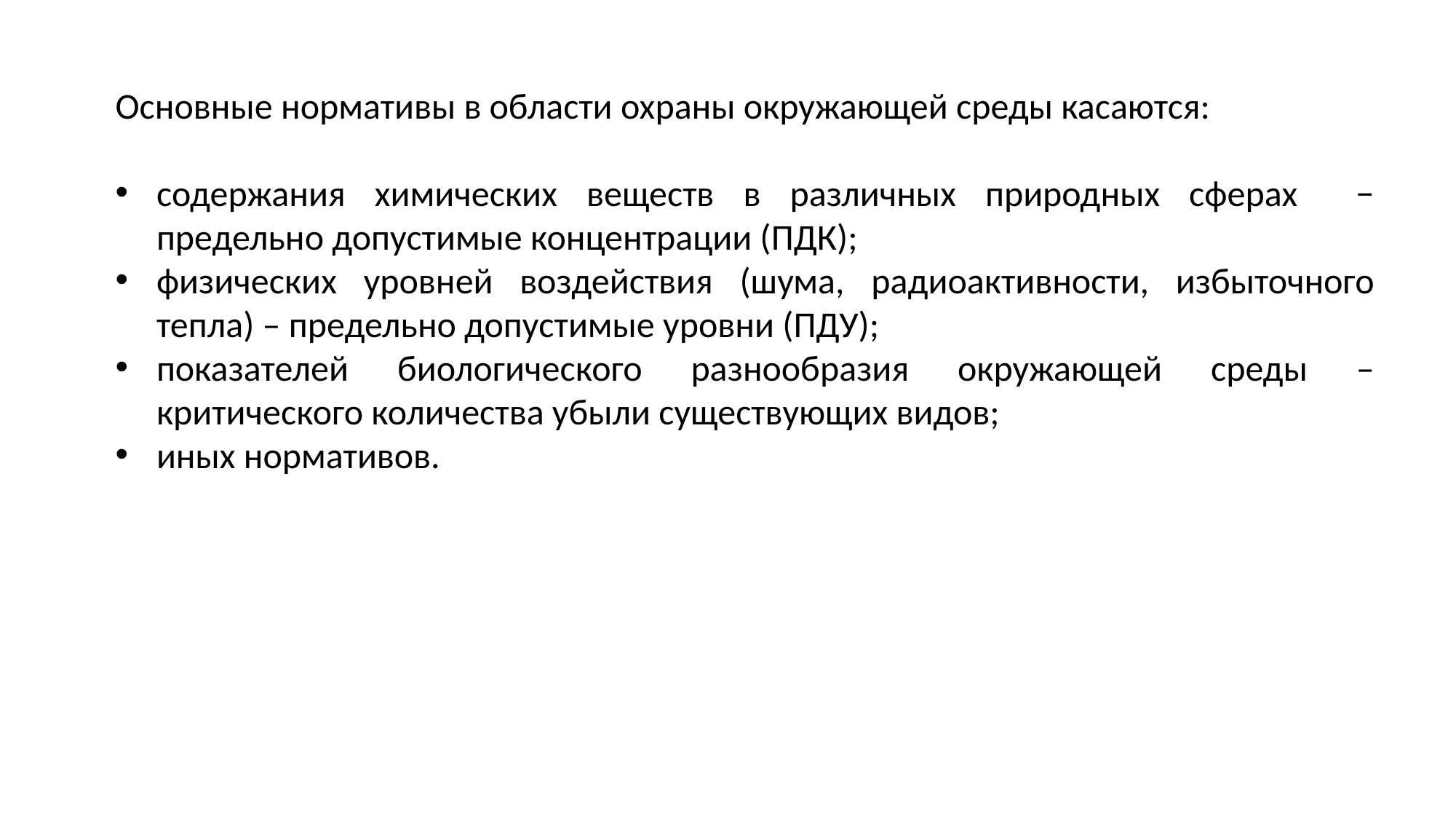

Основные нормативы в области охраны окружающей среды касаются:

содержания химических веществ в различных природных сферах  − предельно допустимые концентрации (ПДК);
физических уровней воздействия (шума, радиоактивности, избыточного тепла) – предельно допустимые уровни (ПДУ);
показателей биологического разнообразия окружающей среды – критического количества убыли существующих видов;
иных нормативов.